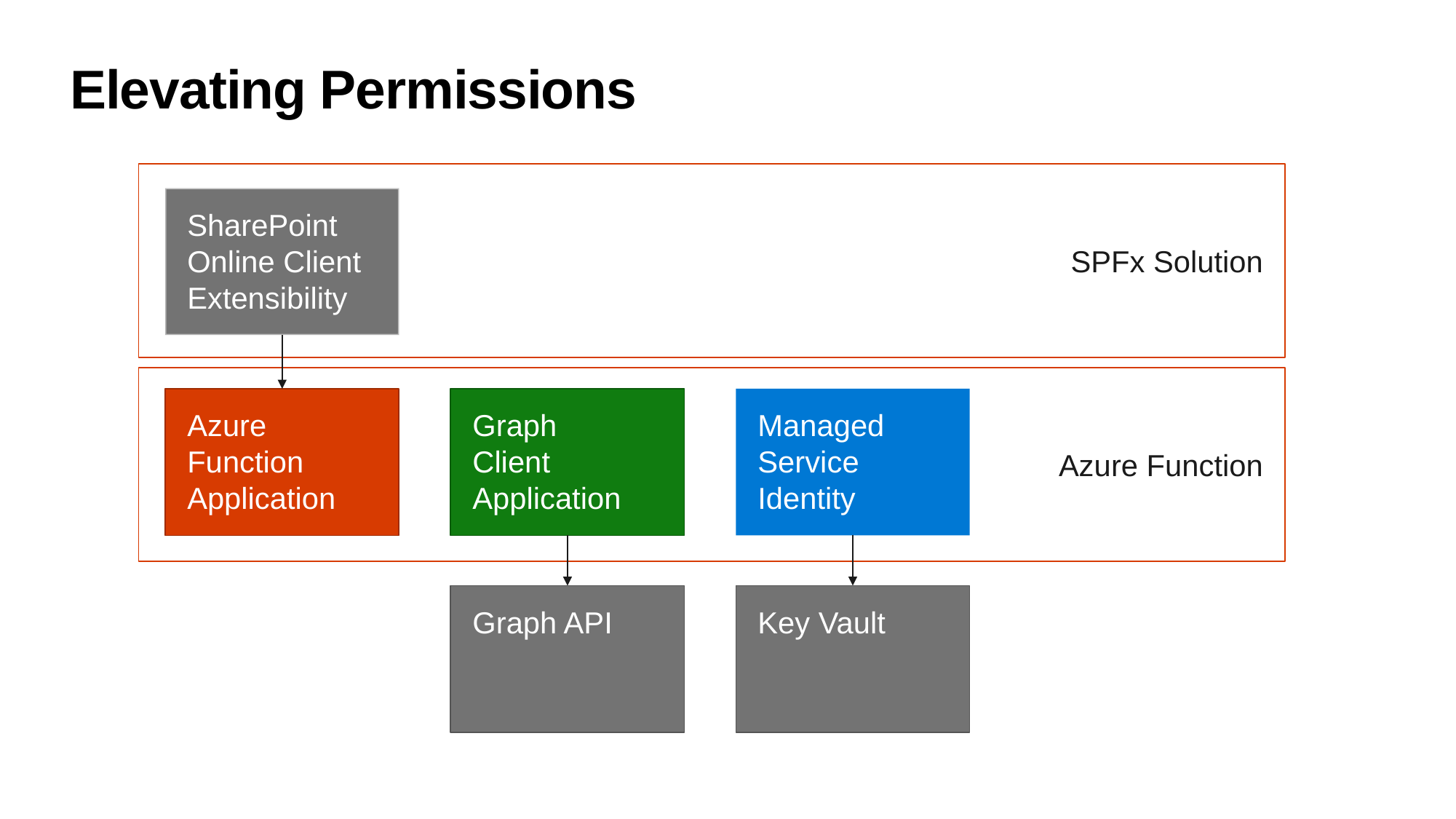

# Elevating Permissions
SPFx Solution
SharePoint Online Client Extensibility
Azure Function Application
Azure Function
Graph
Client
Application
Graph API
Managed Service Identity
Key Vault